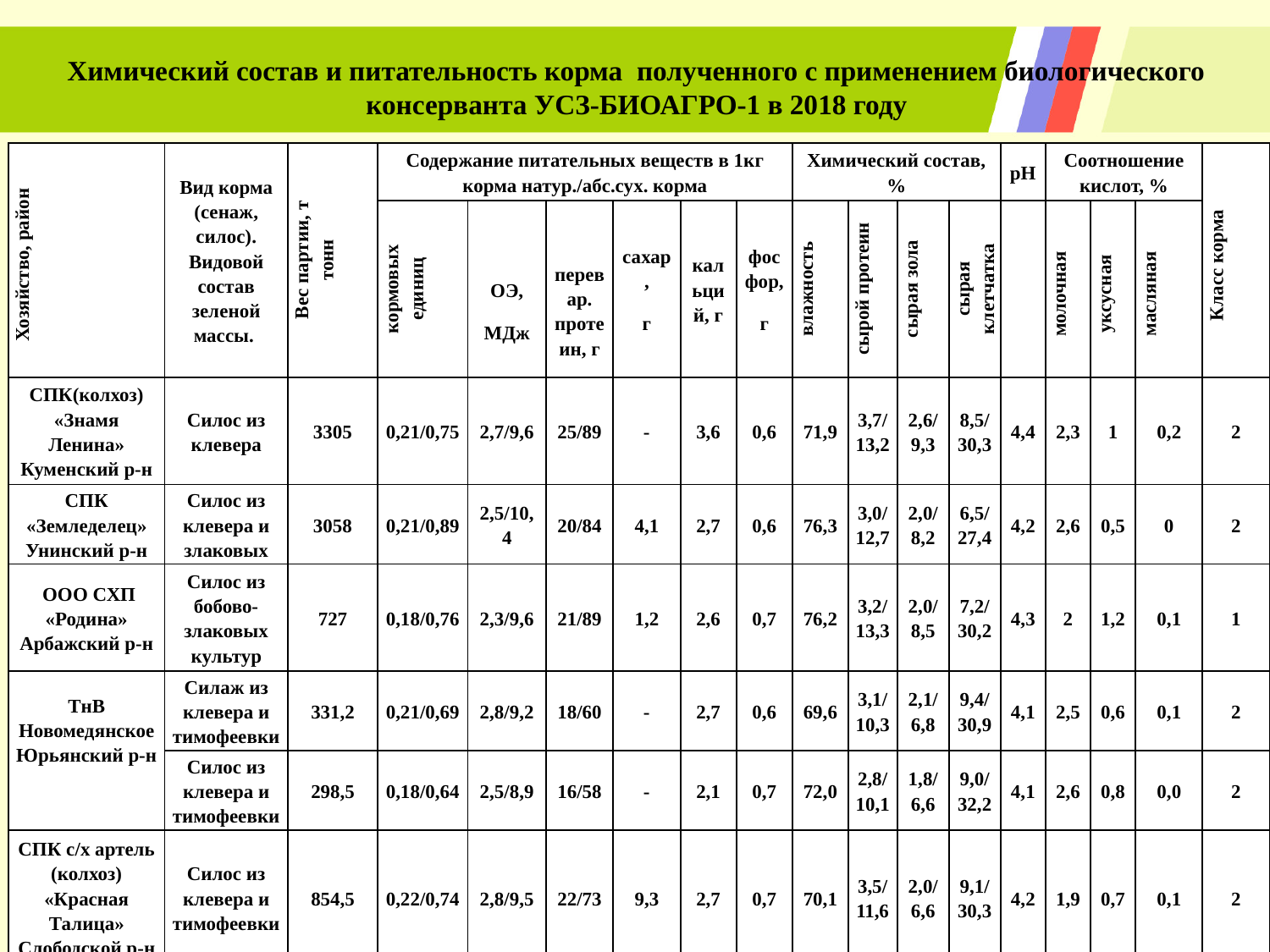

Химический состав и питательность корма  полученного с применением биологического консерванта УСЗ-БИОАГРО-1 в 2018 году
| Хозяйство, район | Вид корма (сенаж, силос). Видовой состав зеленой массы. | Вес партии, т тонн | Содержание питательных веществ в 1кг корма натур./абс.сух. корма |  |  |  |  |  | Химический состав, % |  |  |  | рН | Соотношение кислот, % |  |  | Класс корма |
| --- | --- | --- | --- | --- | --- | --- | --- | --- | --- | --- | --- | --- | --- | --- | --- | --- | --- |
|  |  |  | кормовых единиц | ОЭ, МДж | перевар. протеин, г | сахар, г | кальций, г | фосфор, г | влажность | сырой протеин | сырая зола | сырая клетчатка |  | молочная | уксусная | масляная |  |
| СПК(колхоз) «Знамя Ленина» Куменский р-н | Силос из клевера | 3305 | 0,21/0,75 | 2,7/9,6 | 25/89 | - | 3,6 | 0,6 | 71,9 | 3,7/13,2 | 2,6/9,3 | 8,5/30,3 | 4,4 | 2,3 | 1 | 0,2 | 2 |
| СПК «Земледелец» Унинский р-н | Силос из клевера и злаковых | 3058 | 0,21/0,89 | 2,5/10,4 | 20/84 | 4,1 | 2,7 | 0,6 | 76,3 | 3,0/12,7 | 2,0/8,2 | 6,5/27,4 | 4,2 | 2,6 | 0,5 | 0 | 2 |
| ООО СХП «Родина» Арбажский р-н | Силос из бобово-злаковых культур | 727 | 0,18/0,76 | 2,3/9,6 | 21/89 | 1,2 | 2,6 | 0,7 | 76,2 | 3,2/13,3 | 2,0/8,5 | 7,2/30,2 | 4,3 | 2 | 1,2 | 0,1 | 1 |
| ТнВ Новомедянское Юрьянский р-н | Силаж из клевера и тимофеевки | 331,2 | 0,21/0,69 | 2,8/9,2 | 18/60 | - | 2,7 | 0,6 | 69,6 | 3,1/10,3 | 2,1/6,8 | 9,4/30,9 | 4,1 | 2,5 | 0,6 | 0,1 | 2 |
|  | Силос из клевера и тимофеевки | 298,5 | 0,18/0,64 | 2,5/8,9 | 16/58 | - | 2,1 | 0,7 | 72,0 | 2,8/10,1 | 1,8/6,6 | 9,0/32,2 | 4,1 | 2,6 | 0,8 | 0,0 | 2 |
| СПК с/х артель (колхоз) «Красная Талица» Слободской р-н | Силос из клевера и тимофеевки | 854,5 | 0,22/0,74 | 2,8/9,5 | 22/73 | 9,3 | 2,7 | 0,7 | 70,1 | 3,5/11,6 | 2,0/6,6 | 9,1/30,3 | 4,2 | 1,9 | 0,7 | 0,1 | 2 |